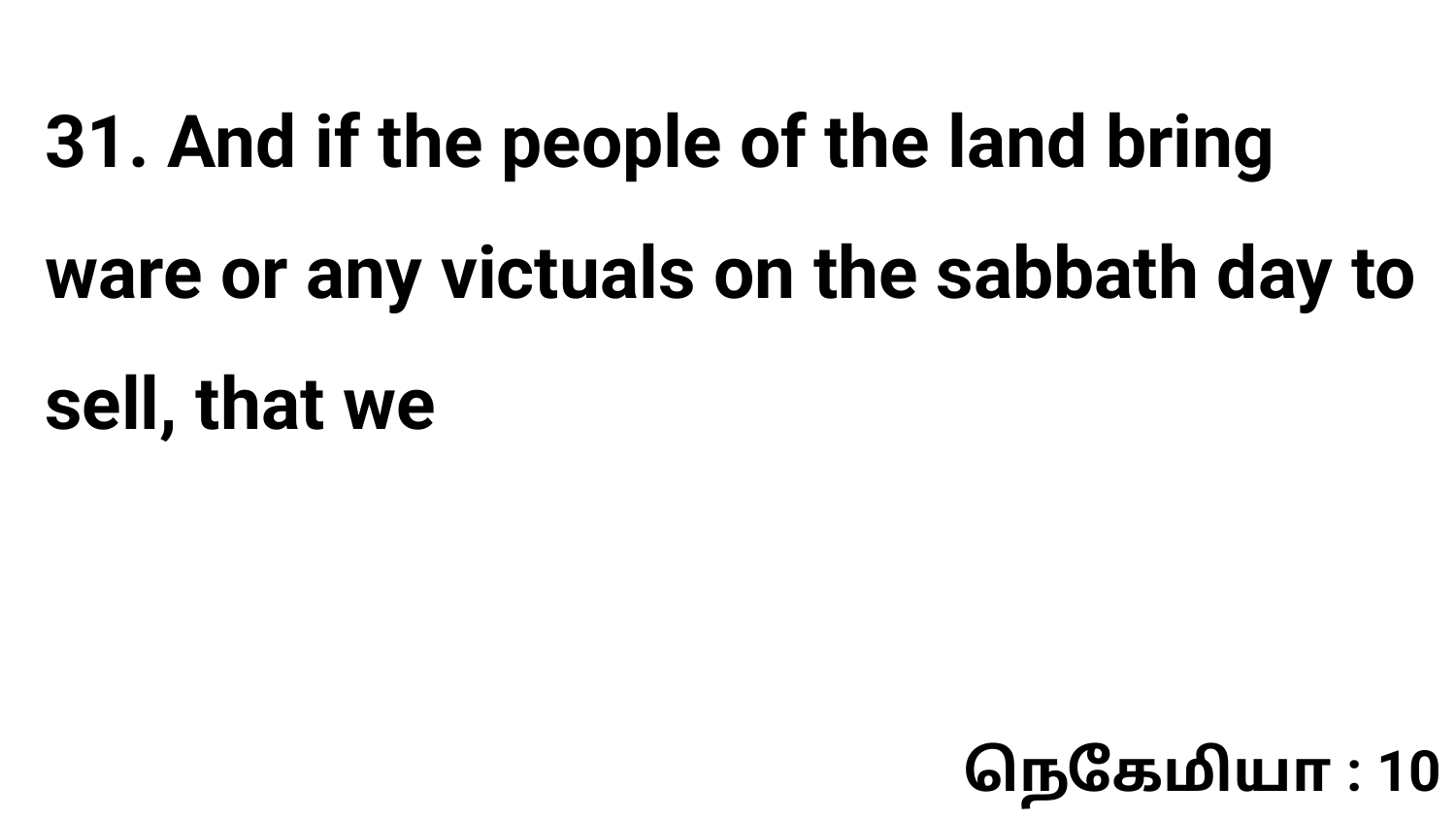

31. And if the people of the land bring ware or any victuals on the sabbath day to sell, that we
நெகேமியா : 10